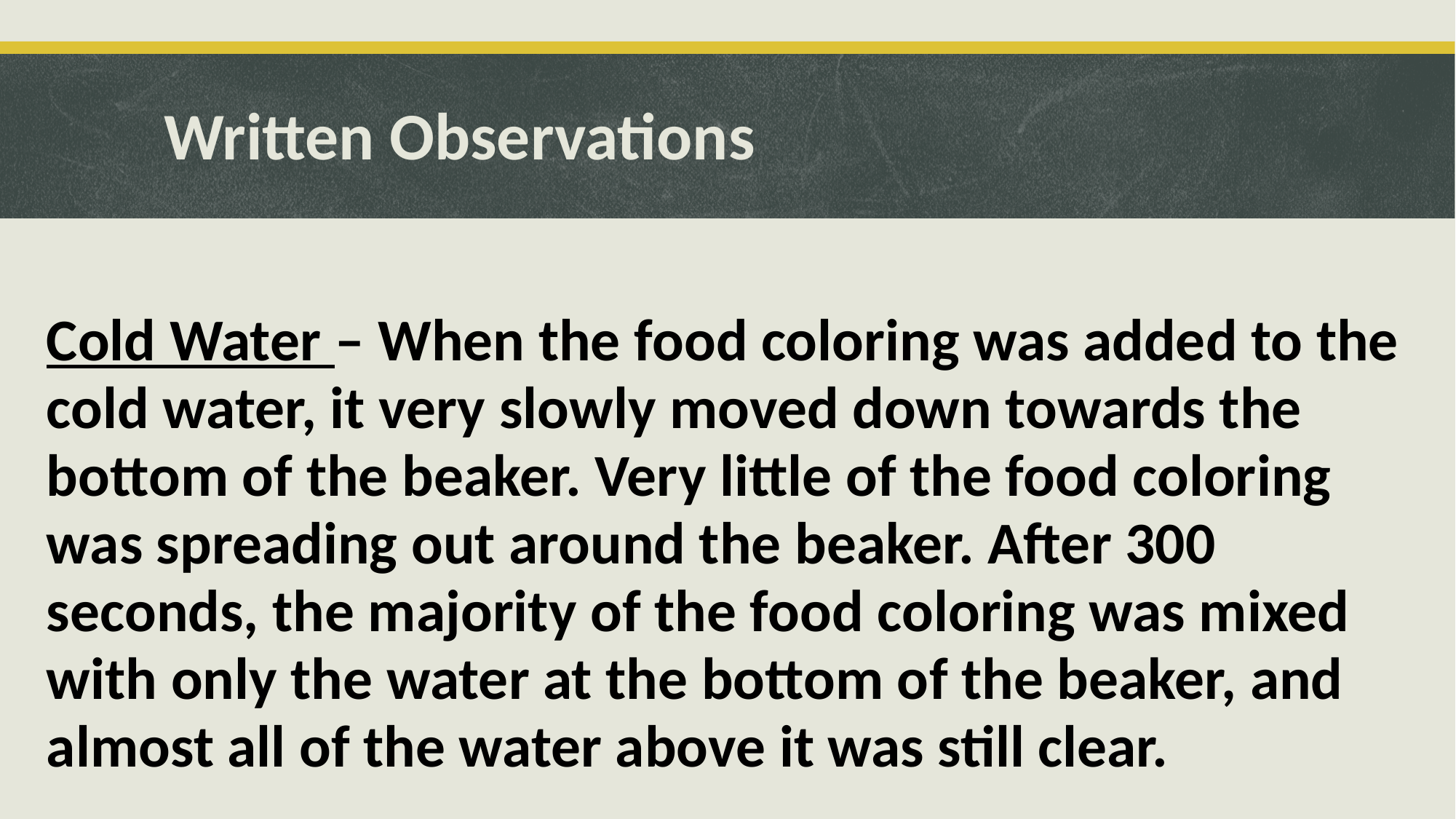

# Written Observations
Cold Water – When the food coloring was added to the cold water, it very slowly moved down towards the bottom of the beaker. Very little of the food coloring was spreading out around the beaker. After 300 seconds, the majority of the food coloring was mixed with only the water at the bottom of the beaker, and almost all of the water above it was still clear.